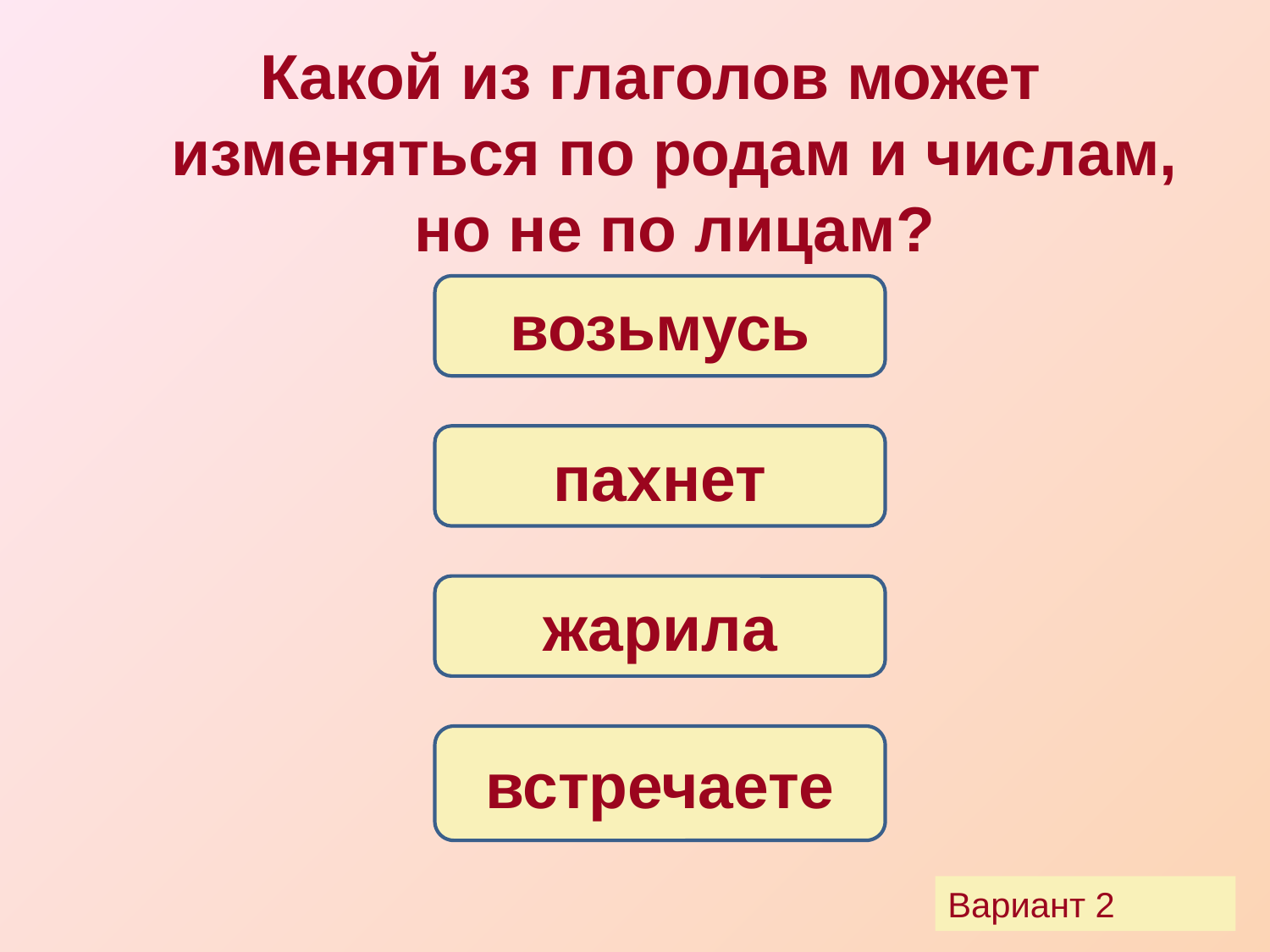

Какой из глаголов может изменяться по родам и числам, но не по лицам?
возьмусь
пахнет
жарила
встречаете
Вариант 2